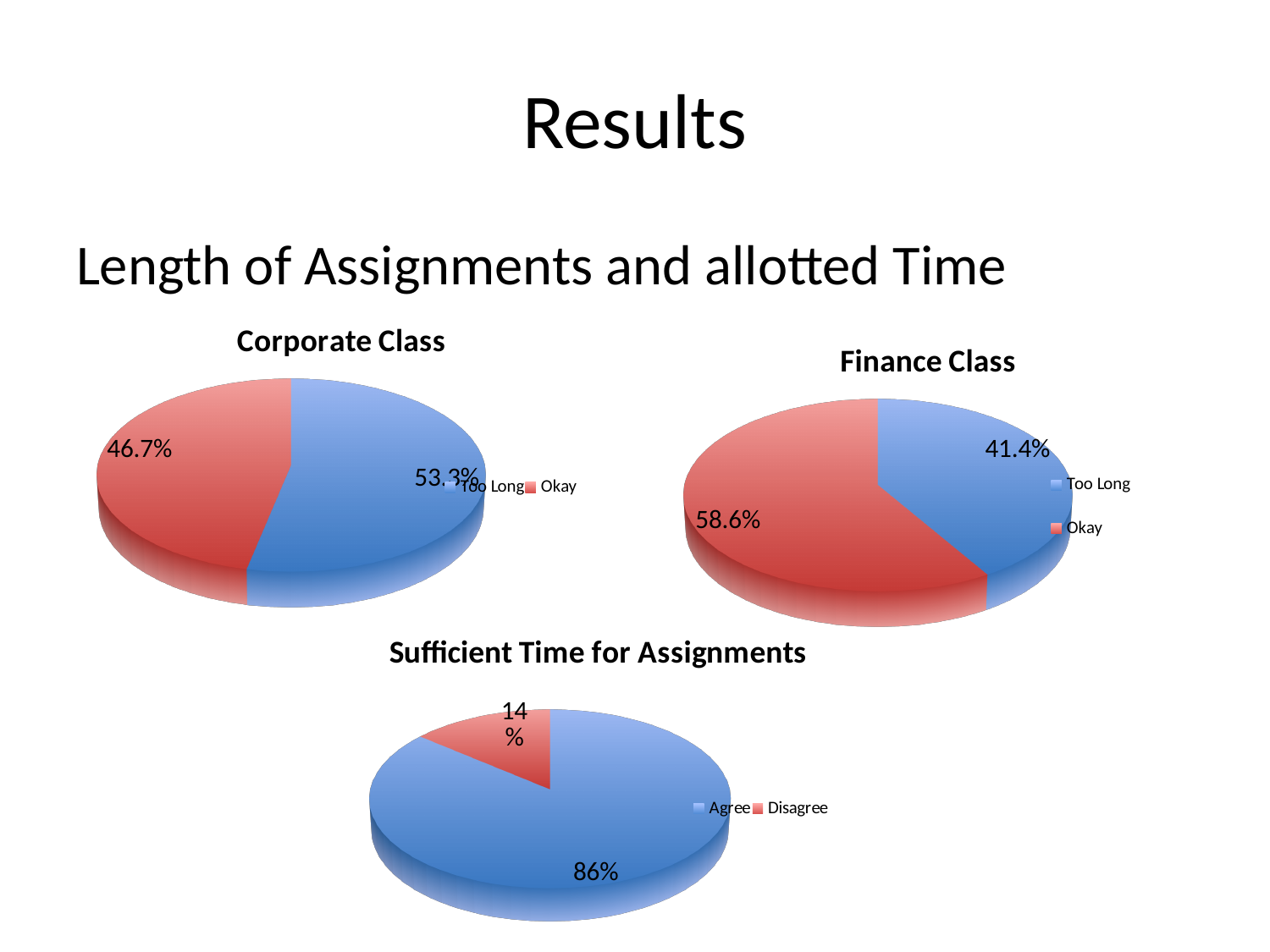

# Results
Length of Assignments and allotted Time

[unsupported chart]

[unsupported chart]

[unsupported chart]